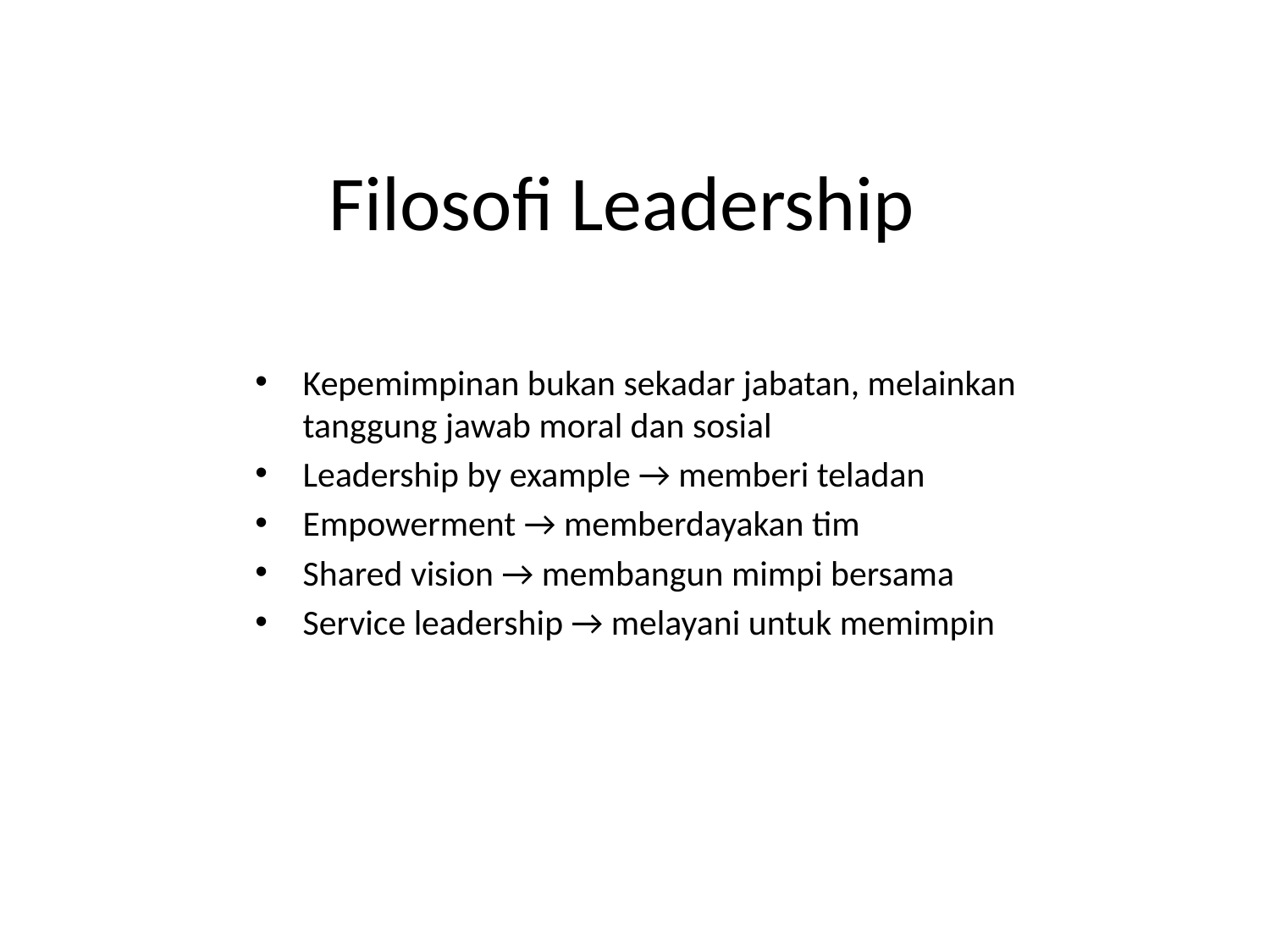

# Filosofi Leadership

Kepemimpinan bukan sekadar jabatan, melainkan tanggung jawab moral dan sosial
Leadership by example → memberi teladan
Empowerment → memberdayakan tim
Shared vision → membangun mimpi bersama
Service leadership → melayani untuk memimpin